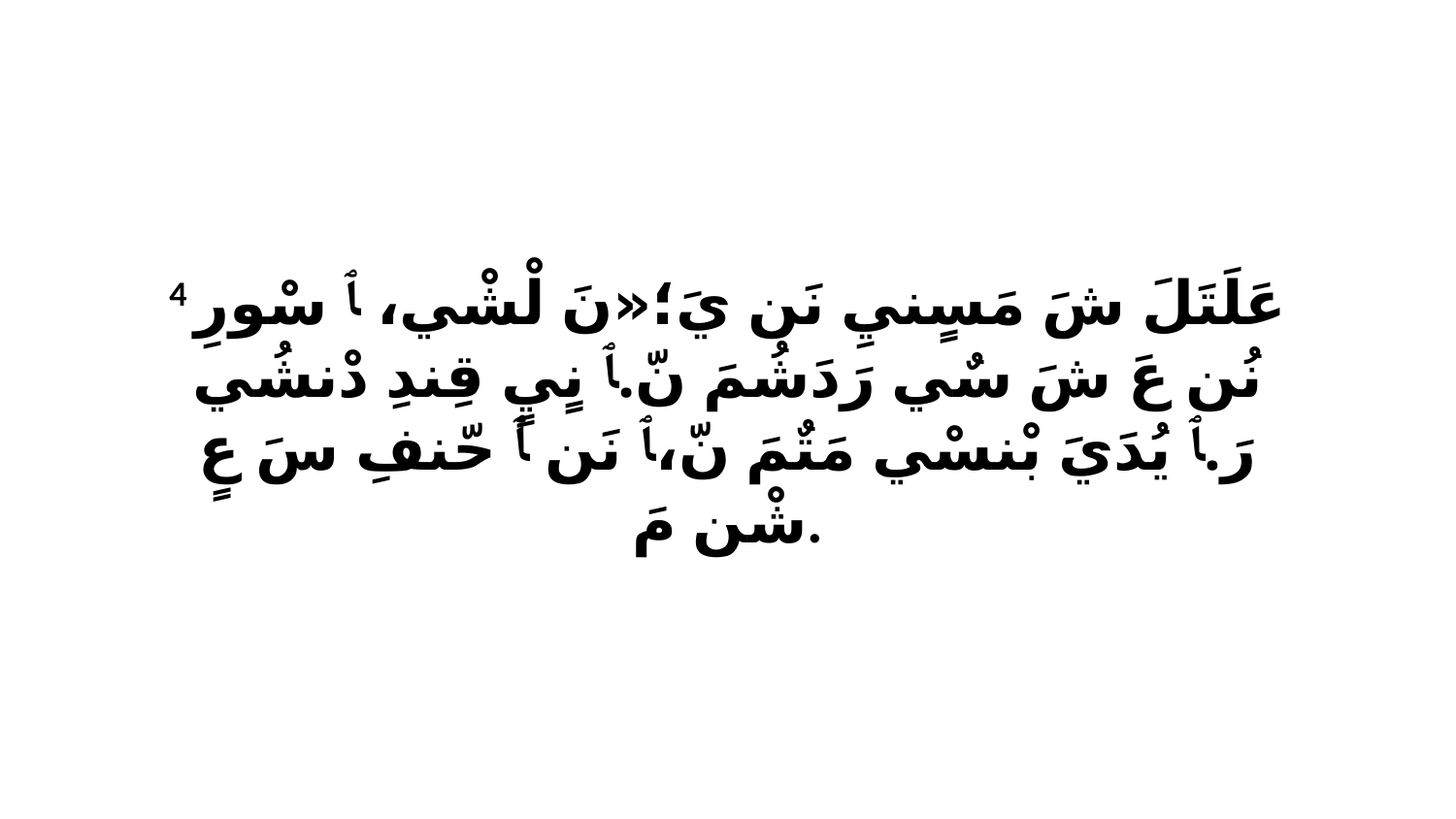

4 عَلَتَلَ شَ مَسٍنيِ نَن يَ؛«نَ لْشْي، ﭑ سْورِ نُن عَ شَ سٌي رَدَشُمَ نّ.ﭑ نٍيٍ قِندِ دْنشُي رَ.ﭑ يُدَيَ بْنسْي مَتٌمَ نّ،ﭑ نَن ﭑ حّنفِ سَ عٍ شْن مَ.